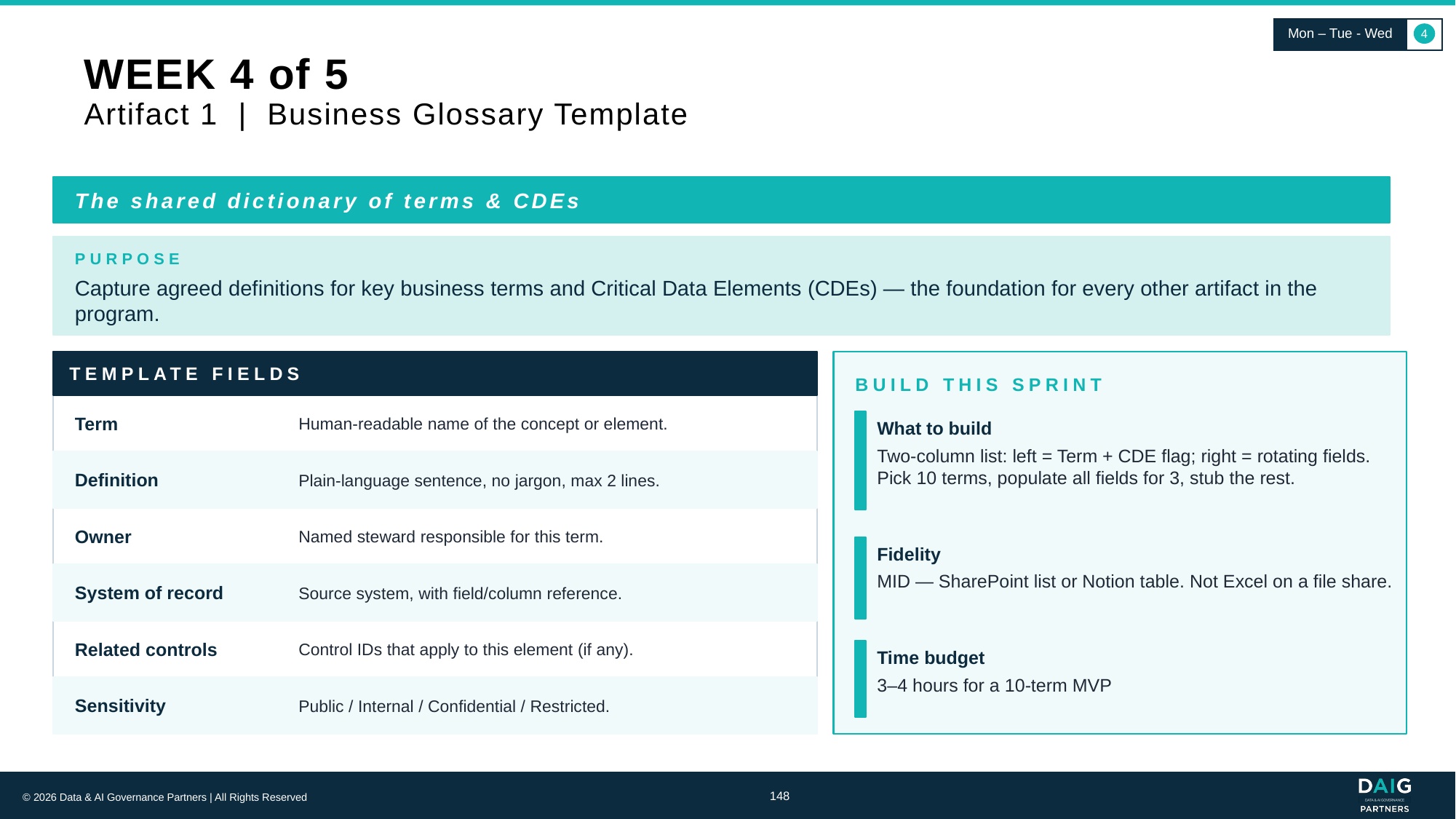

Mon – Tue - Wed

4
# WEEK 4 of 5 Artifact 1  |  Business Glossary Template

The shared dictionary of terms & CDEs

PURPOSE
Capture agreed definitions for key business terms and Critical Data Elements (CDEs) — the foundation for every other artifact in the program.

TEMPLATE FIELDS

BUILD THIS SPRINT
Term
Human-readable name of the concept or element.

What to build
Two-column list: left = Term + CDE flag; right = rotating fields. Pick 10 terms, populate all fields for 3, stub the rest.

Definition
Plain-language sentence, no jargon, max 2 lines.
Owner
Named steward responsible for this term.

Fidelity

System of record
Source system, with field/column reference.
MID — SharePoint list or Notion table. Not Excel on a file share.
Related controls
Control IDs that apply to this element (if any).

Time budget
3–4 hours for a 10-term MVP

Sensitivity
Public / Internal / Confidential / Restricted.
148
© 2026 Data & AI Governance Partners | All Rights Reserved